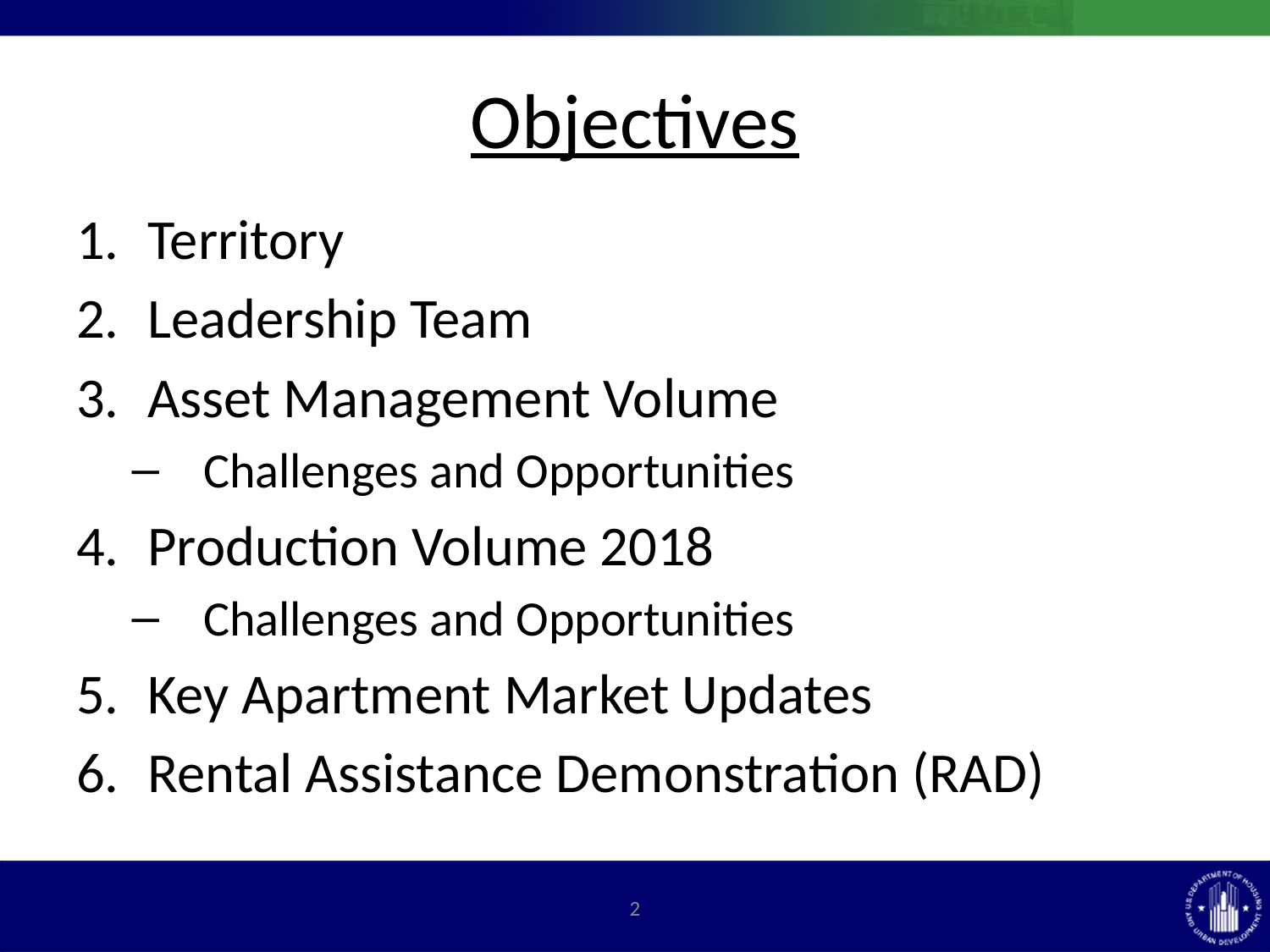

# Objectives
Territory
Leadership Team
Asset Management Volume
Challenges and Opportunities
Production Volume 2018
Challenges and Opportunities
Key Apartment Market Updates
Rental Assistance Demonstration (RAD)
2